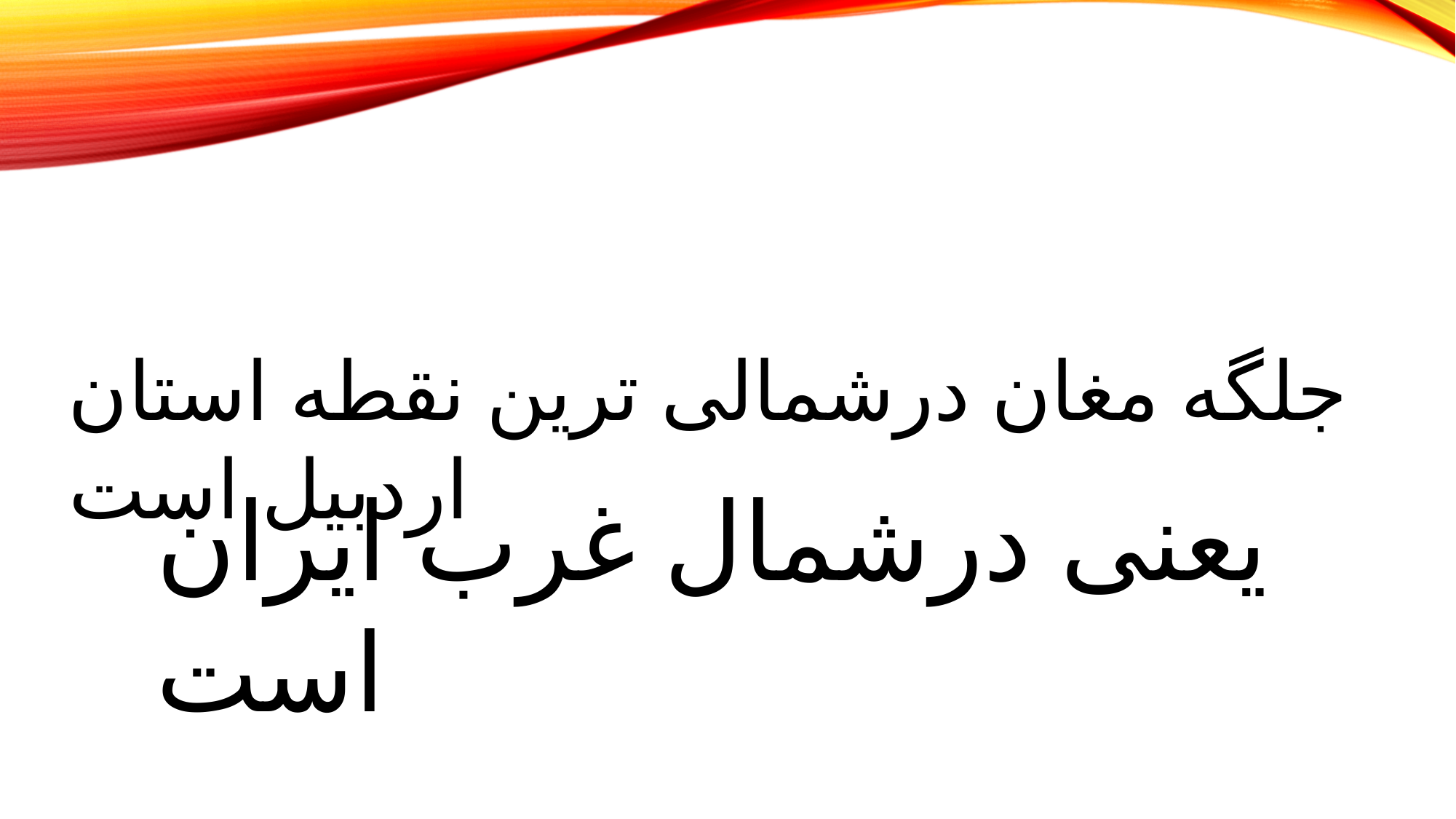

جلگه مغان درشمالی ترین نقطه استان اردبیل است
یعنی درشمال غرب ایران است